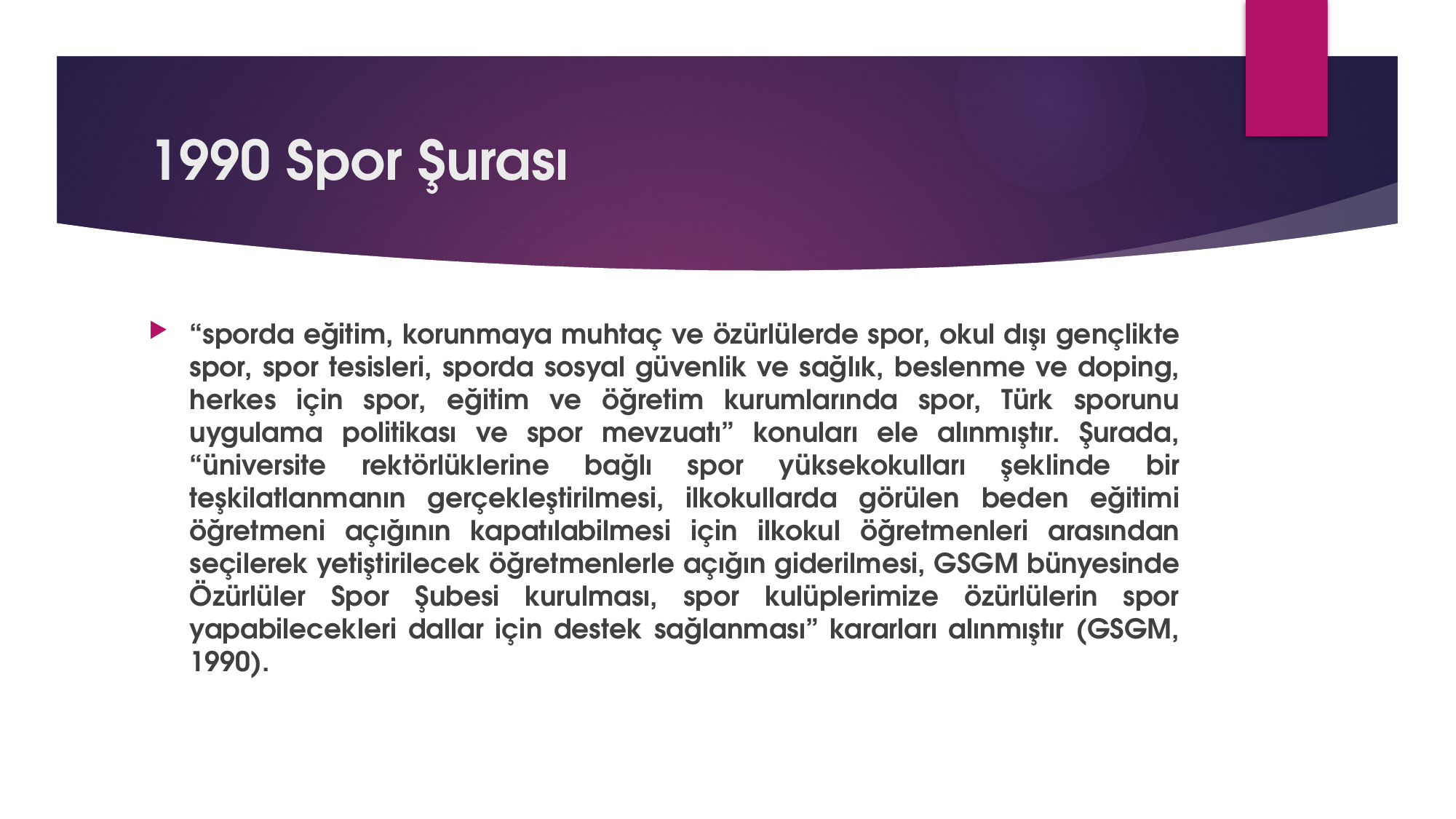

# 1990 Spor Şurası
“sporda eğitim, korunmaya muhtaç ve özürlülerde spor, okul dışı gençlikte spor, spor tesisleri, sporda sosyal güvenlik ve sağlık, beslenme ve doping, herkes için spor, eğitim ve öğretim kurumlarında spor, Türk sporunu uygulama politikası ve spor mevzuatı” konuları ele alınmıştır. Şurada, “üniversite rektörlüklerine bağlı spor yüksekokulları şeklinde bir teşkilatlanmanın gerçekleştirilmesi, ilkokullarda görülen beden eğitimi öğretmeni açığının kapatılabilmesi için ilkokul öğretmenleri arasından seçilerek yetiştirilecek öğretmenlerle açığın giderilmesi, GSGM bünyesinde Özürlüler Spor Şubesi kurulması, spor kulüplerimize özürlülerin spor yapabilecekleri dallar için destek sağlanması” kararları alınmıştır (GSGM, 1990).